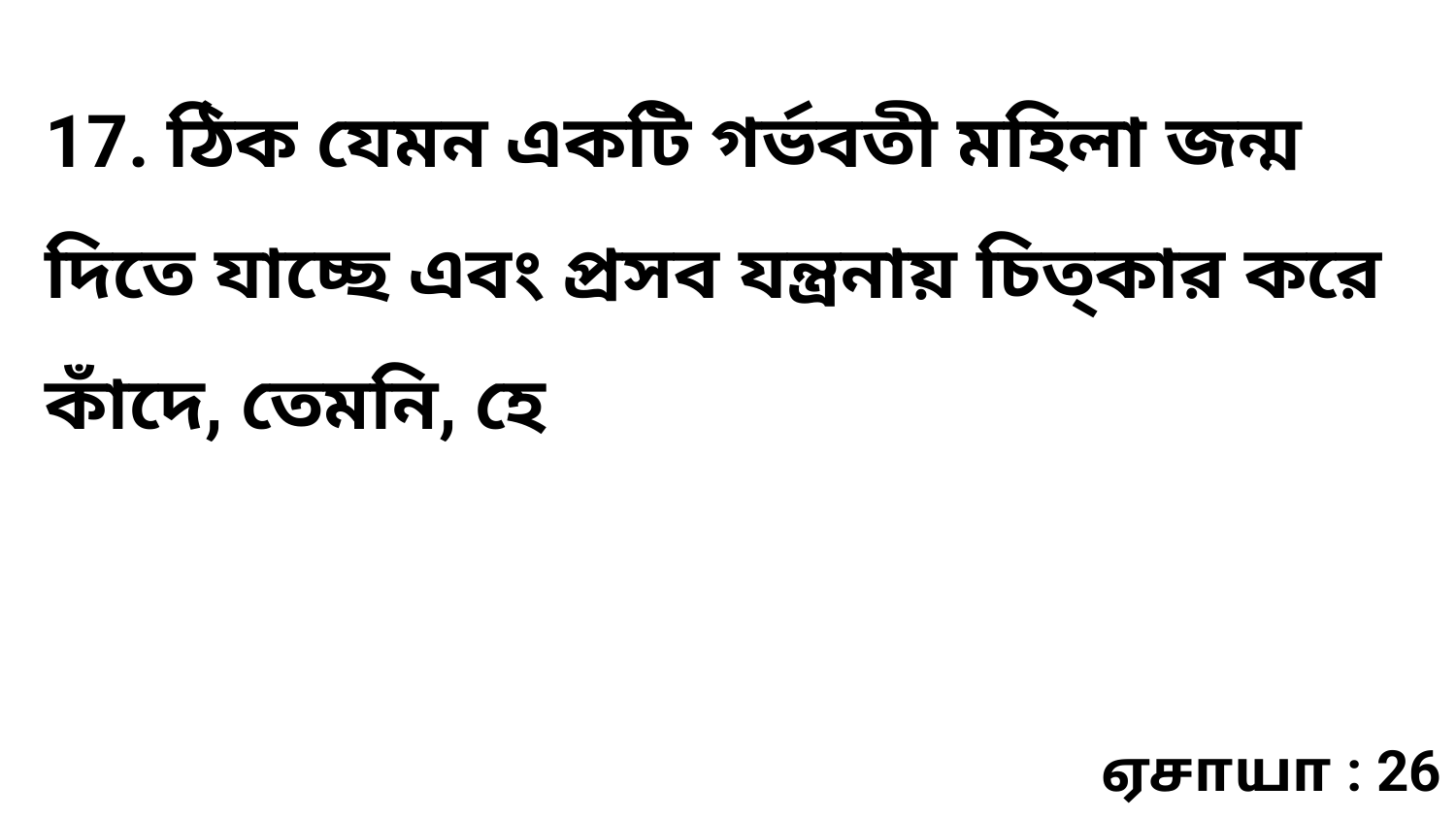

17. ঠিক যেমন একটি গর্ভবতী মহিলা জন্ম দিতে যাচ্ছে এবং প্রসব যন্ত্রনায় চিত্কার করে কাঁদে, তেমনি, হে
ஏசாயா : 26